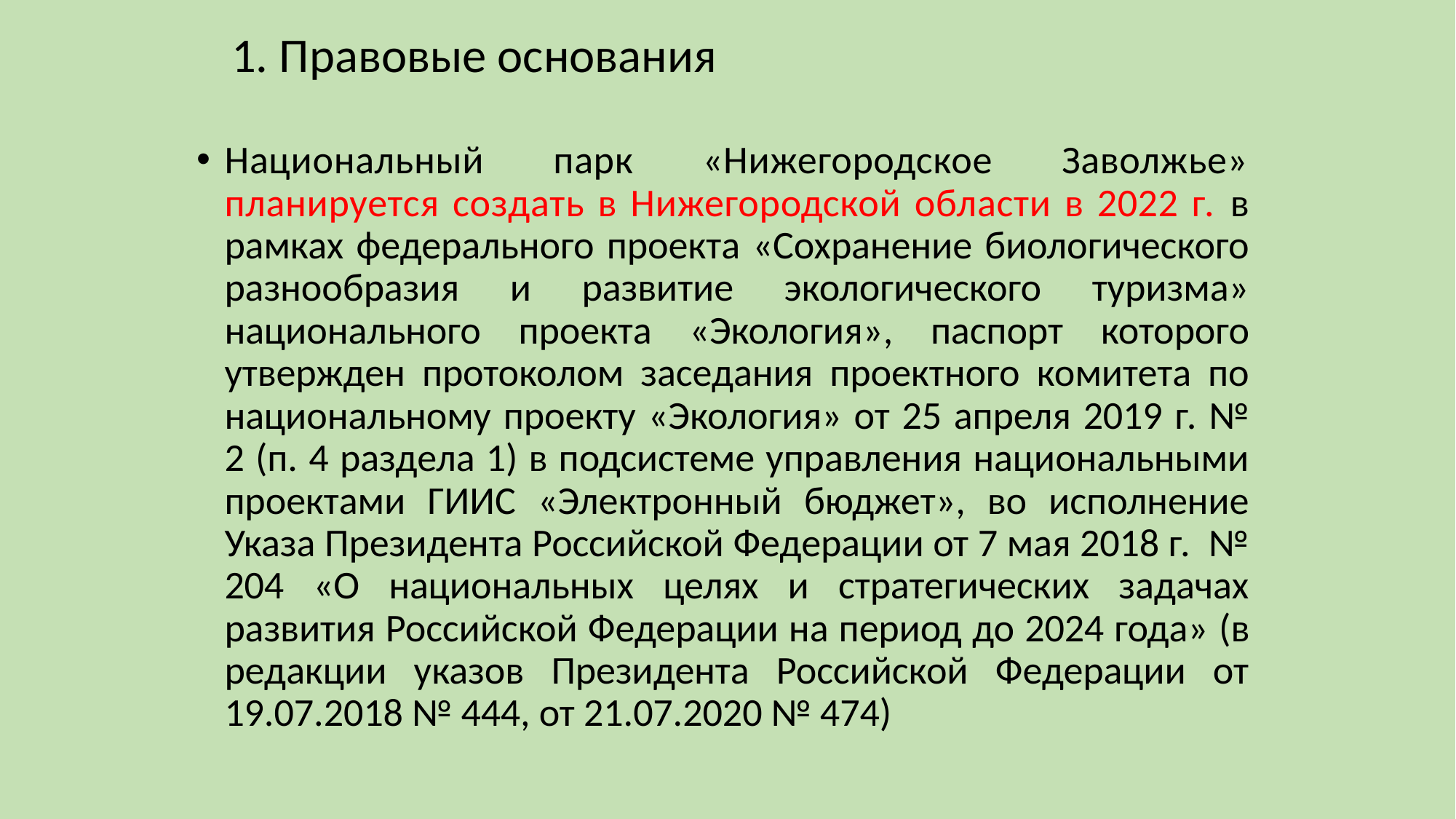

# 1. Правовые основания
Национальный парк «Нижегородское Заволжье» планируется создать в Нижегородской области в 2022 г. в рамках федерального проекта «Сохранение биологического разнообразия и развитие экологического туризма» национального проекта «Экология», паспорт которого утвержден протоколом заседания проектного комитета по национальному проекту «Экология» от 25 апреля 2019 г. № 2 (п. 4 раздела 1) в подсистеме управления национальными проектами ГИИС «Электронный бюджет», во исполнение Указа Президента Российской Федерации от 7 мая 2018 г.  № 204 «О национальных целях и стратегических задачах развития Российской Федерации на период до 2024 года» (в редакции указов Президента Российской Федерации от 19.07.2018 № 444, от 21.07.2020 № 474)